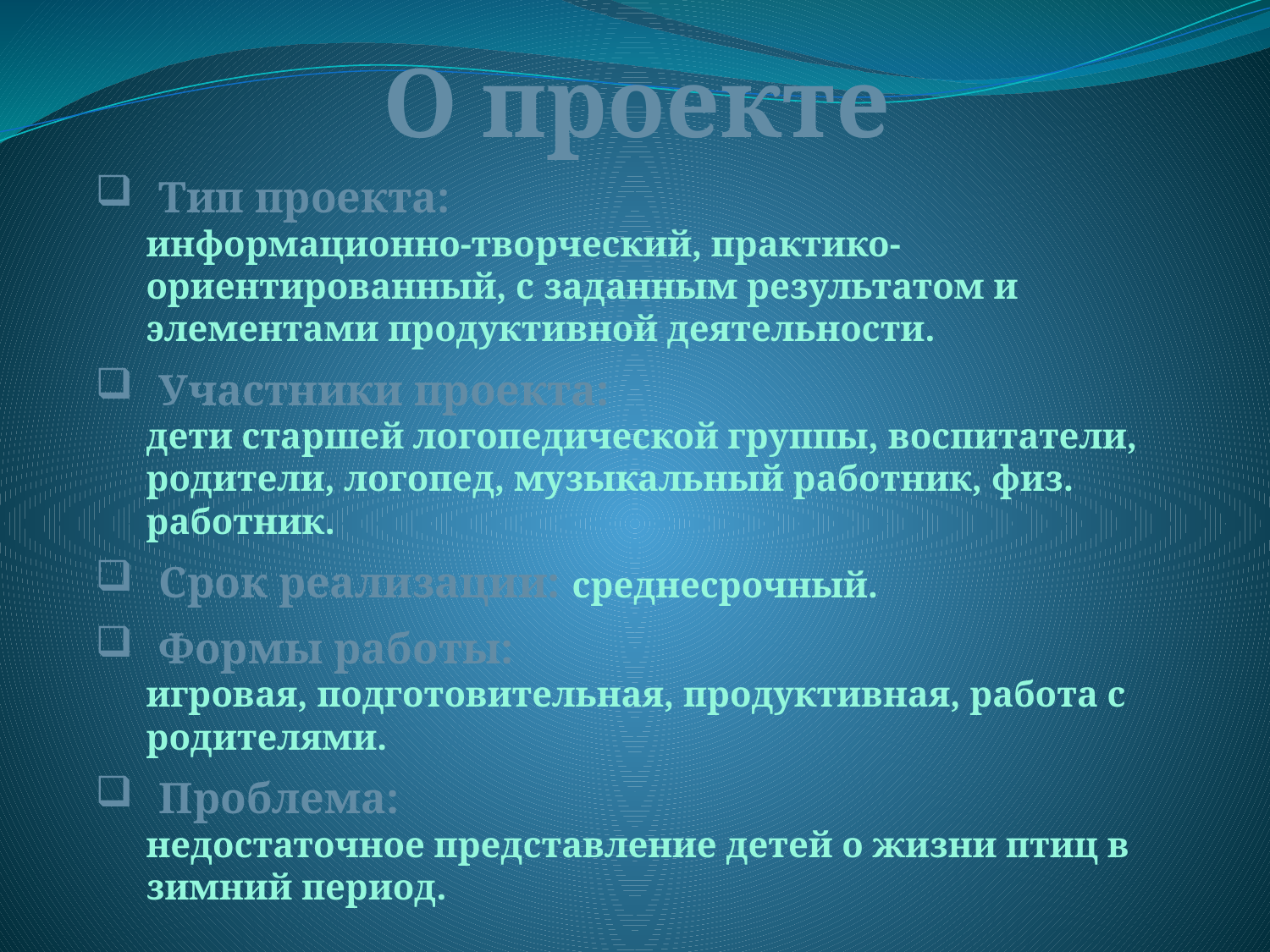

О проекте
Тип проекта:
информационно-творческий, практико-ориентированный, с заданным результатом и элементами продуктивной деятельности.

Участники проекта:
дети старшей логопедической группы, воспитатели, родители, логопед, музыкальный работник, физ. работник.

Срок реализации: среднесрочный.

Формы работы:
игровая, подготовительная, продуктивная, работа с родителями.

Проблема:
недостаточное представление детей о жизни птиц в зимний период.